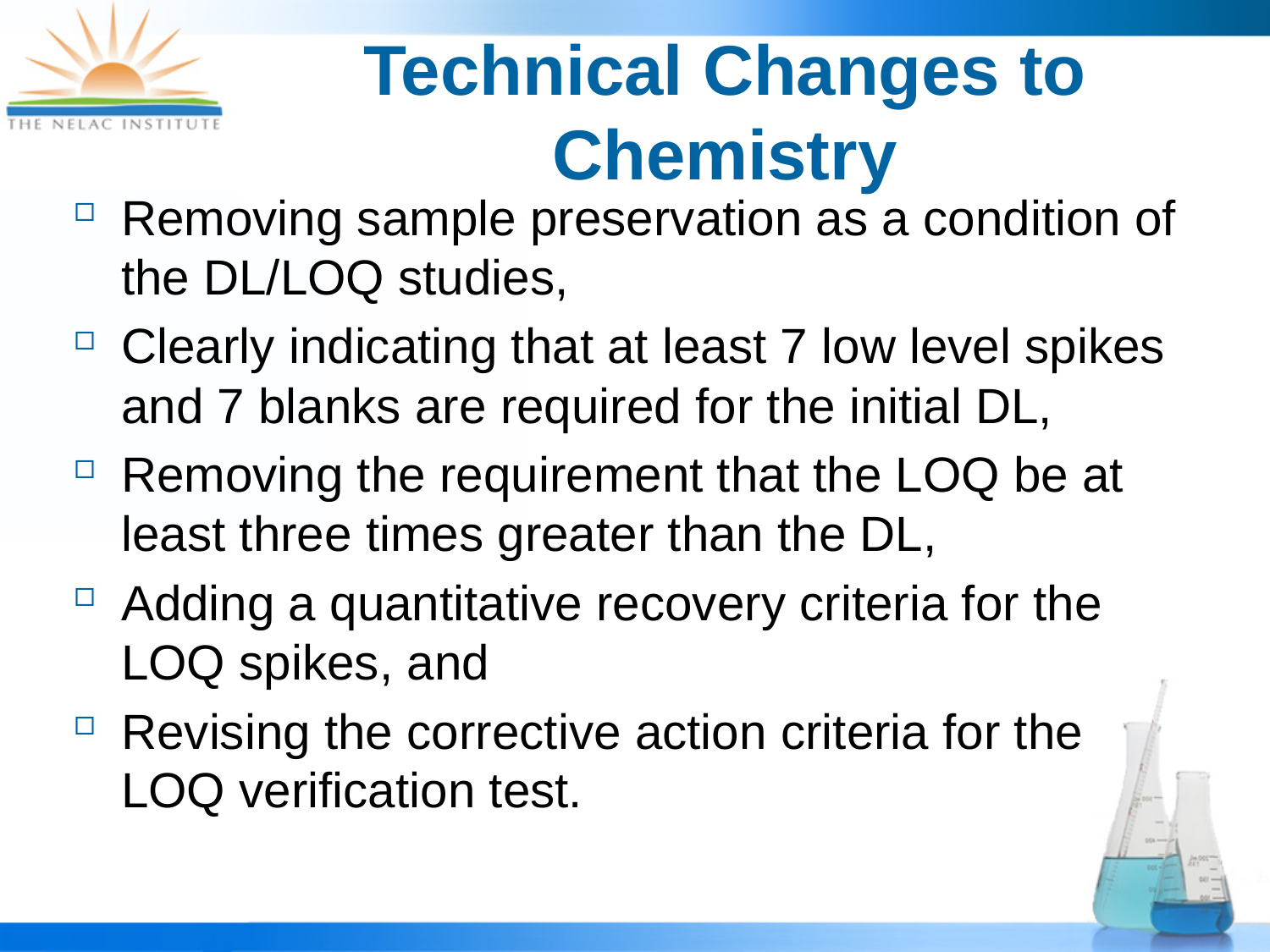

# Technical Changes to Chemistry
Removing sample preservation as a condition of the DL/LOQ studies,
Clearly indicating that at least 7 low level spikes and 7 blanks are required for the initial DL,
Removing the requirement that the LOQ be at least three times greater than the DL,
Adding a quantitative recovery criteria for the LOQ spikes, and
Revising the corrective action criteria for the LOQ verification test.